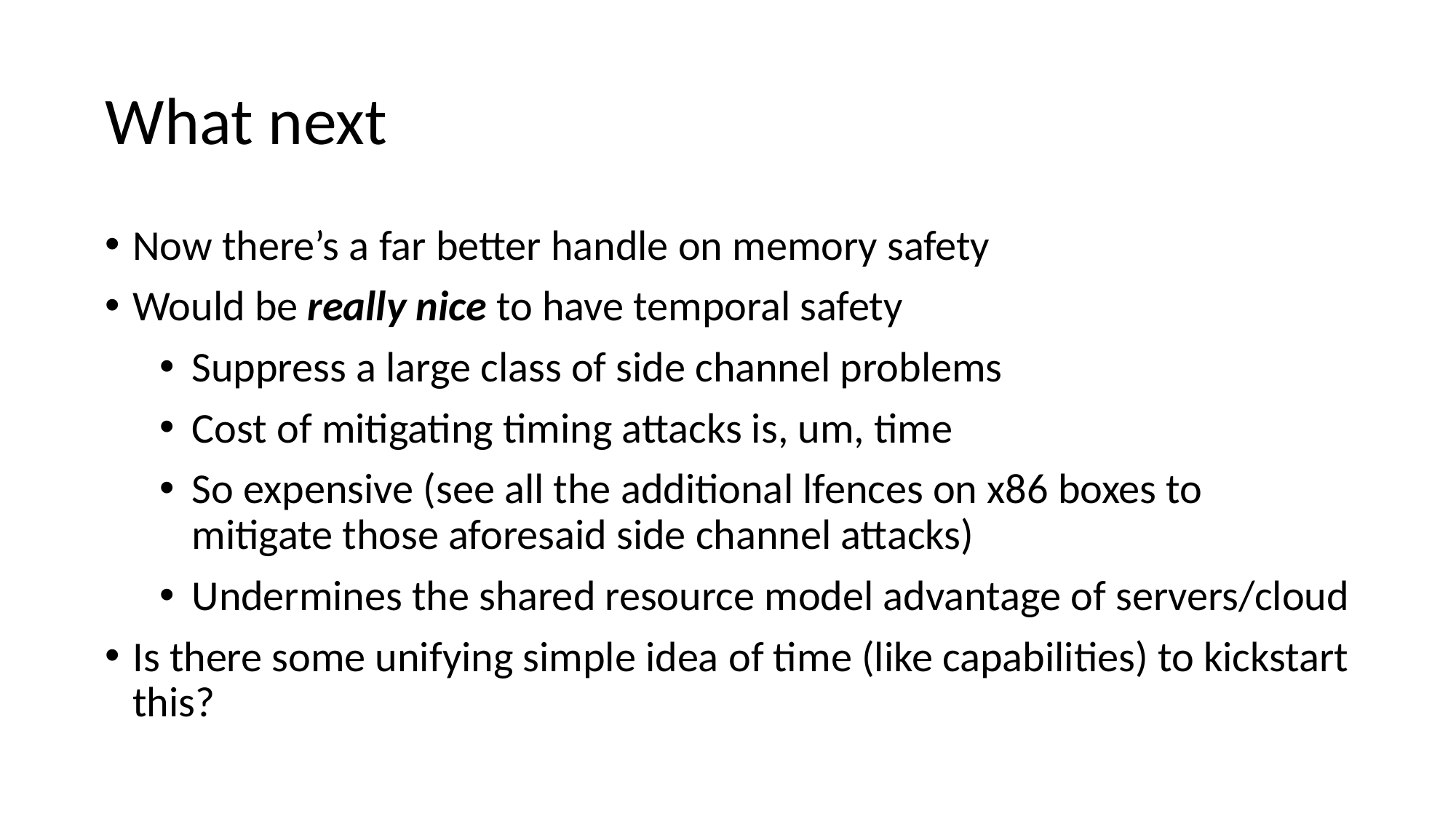

# What next
Now there’s a far better handle on memory safety
Would be really nice to have temporal safety
Suppress a large class of side channel problems
Cost of mitigating timing attacks is, um, time
So expensive (see all the additional lfences on x86 boxes to mitigate those aforesaid side channel attacks)
Undermines the shared resource model advantage of servers/cloud
Is there some unifying simple idea of time (like capabilities) to kickstart this?